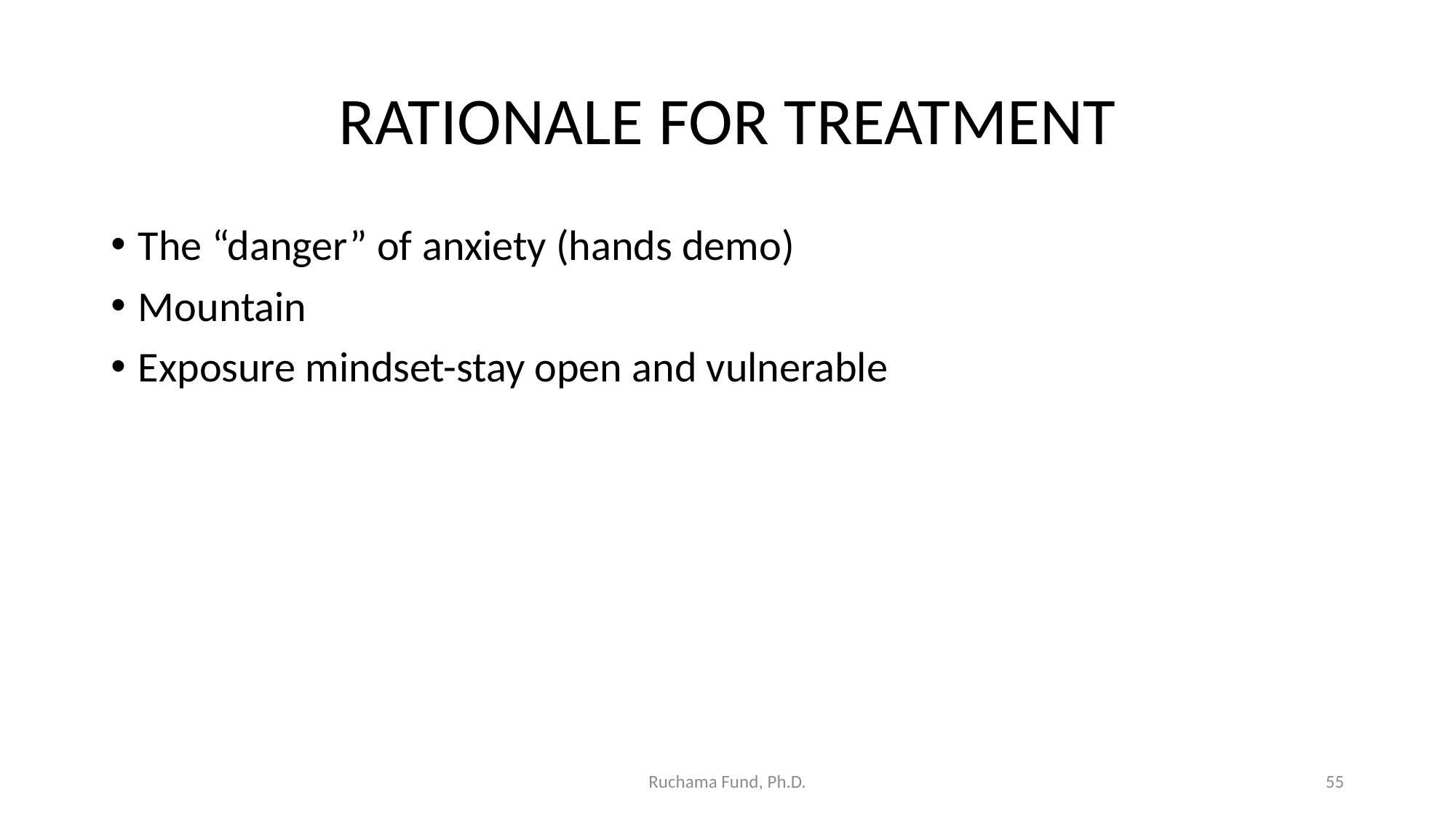

# RATIONALE FOR TREATMENT
The “danger” of anxiety (hands demo)
Mountain
Exposure mindset-stay open and vulnerable
Ruchama Fund, Ph.D.
55